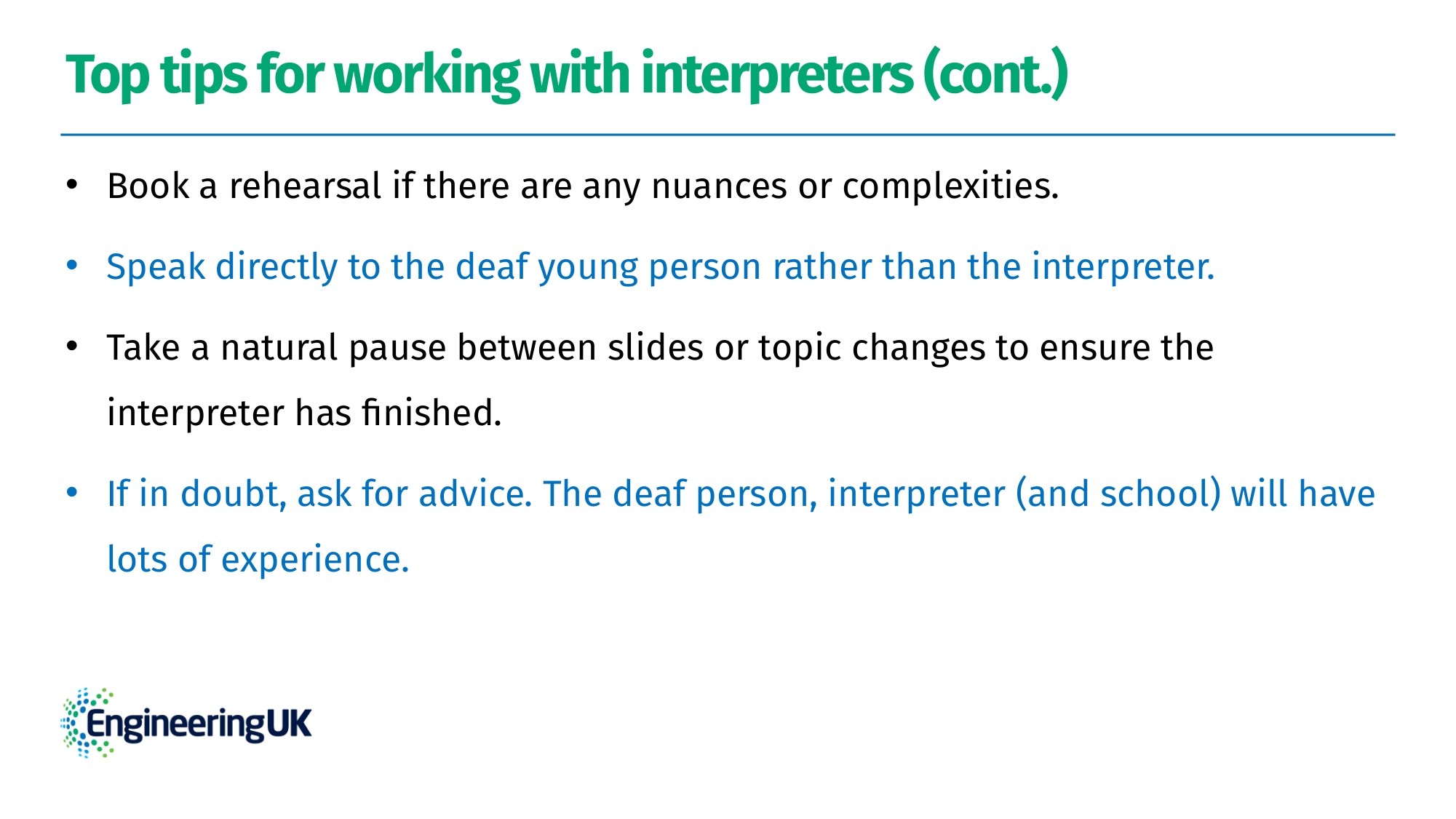

# Top tips for working with interpreters (cont.)
Book a rehearsal if there are any nuances or complexities.
Speak directly to the deaf young person rather than the interpreter.
Take a natural pause between slides or topic changes to ensure the interpreter has finished.
If in doubt, ask for advice. The deaf person, interpreter (and school) will have lots of experience.